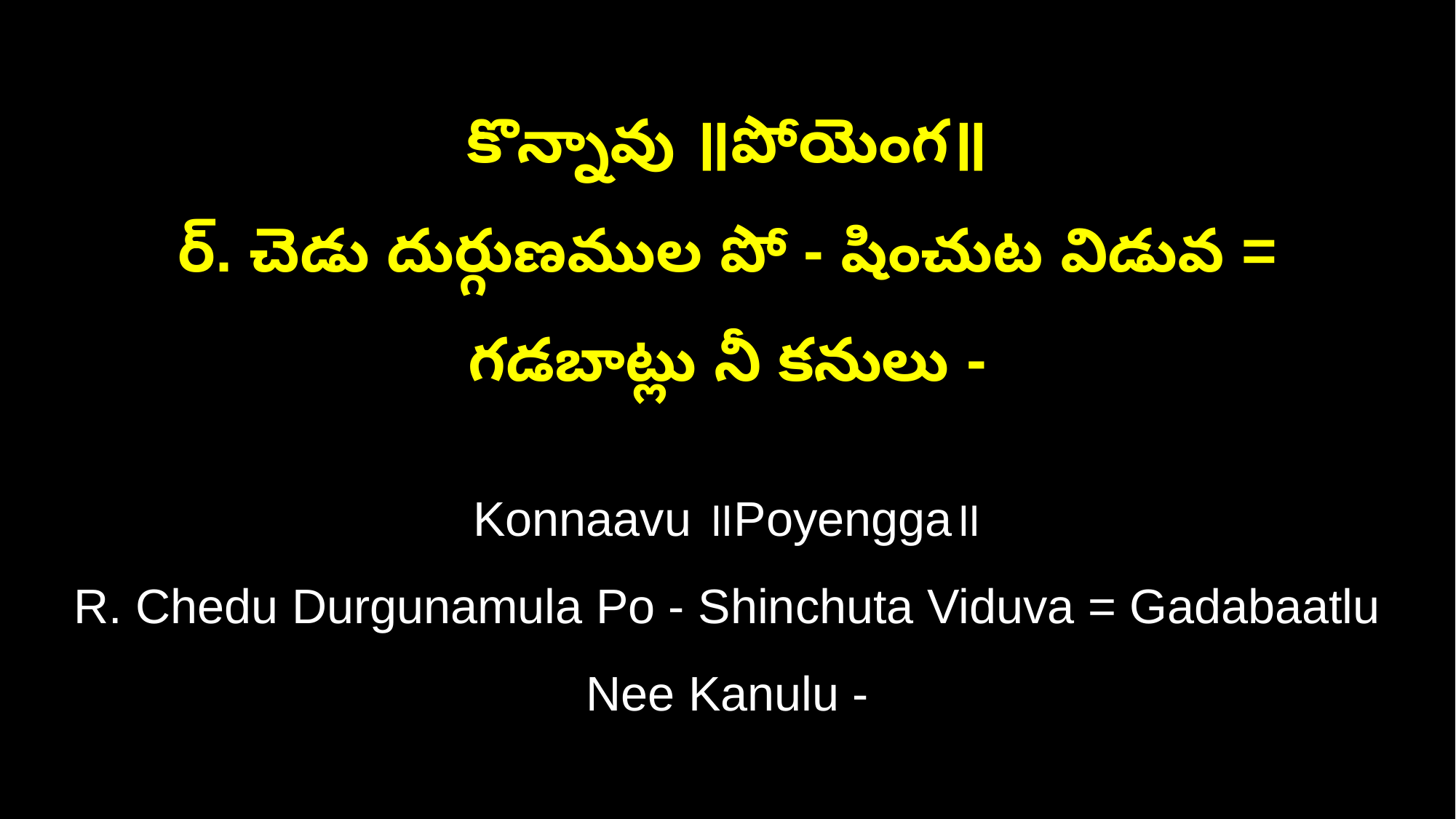

కొన్నావు ॥పోయెంగ॥
ర్‌. చెడు దుర్గుణముల పో - షించుట విడువ = గడబాట్లు నీ కనులు -
Konnaavu ॥Poyengga॥
R. Chedu Durgunamula Po - Shinchuta Viduva = Gadabaatlu Nee Kanulu -